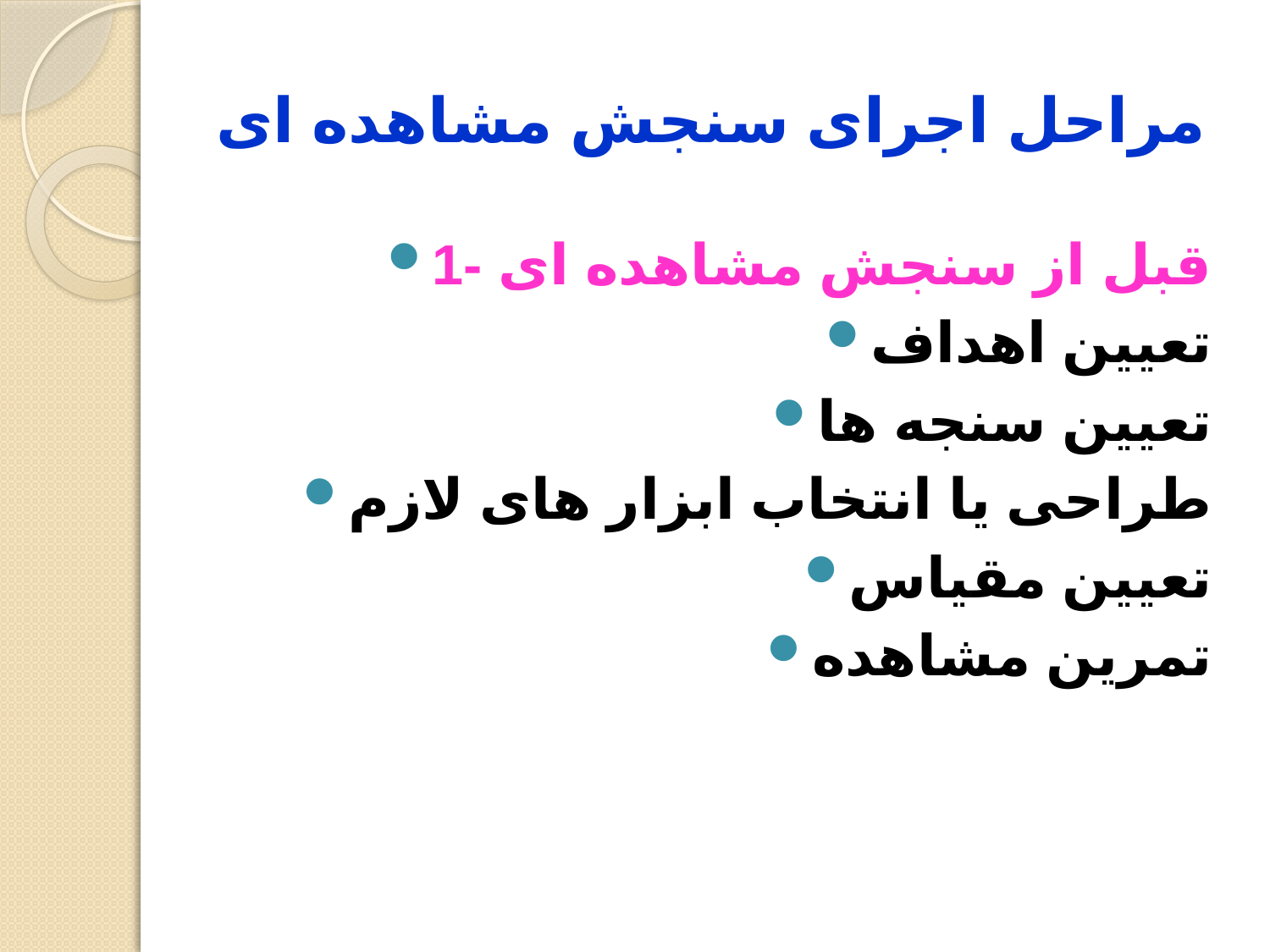

# مراحل اجرای سنجش مشاهده ای
1- قبل از سنجش مشاهده ای
تعیین اهداف
تعیین سنجه ها
طراحی یا انتخاب ابزار های لازم
تعیین مقیاس
تمرین مشاهده